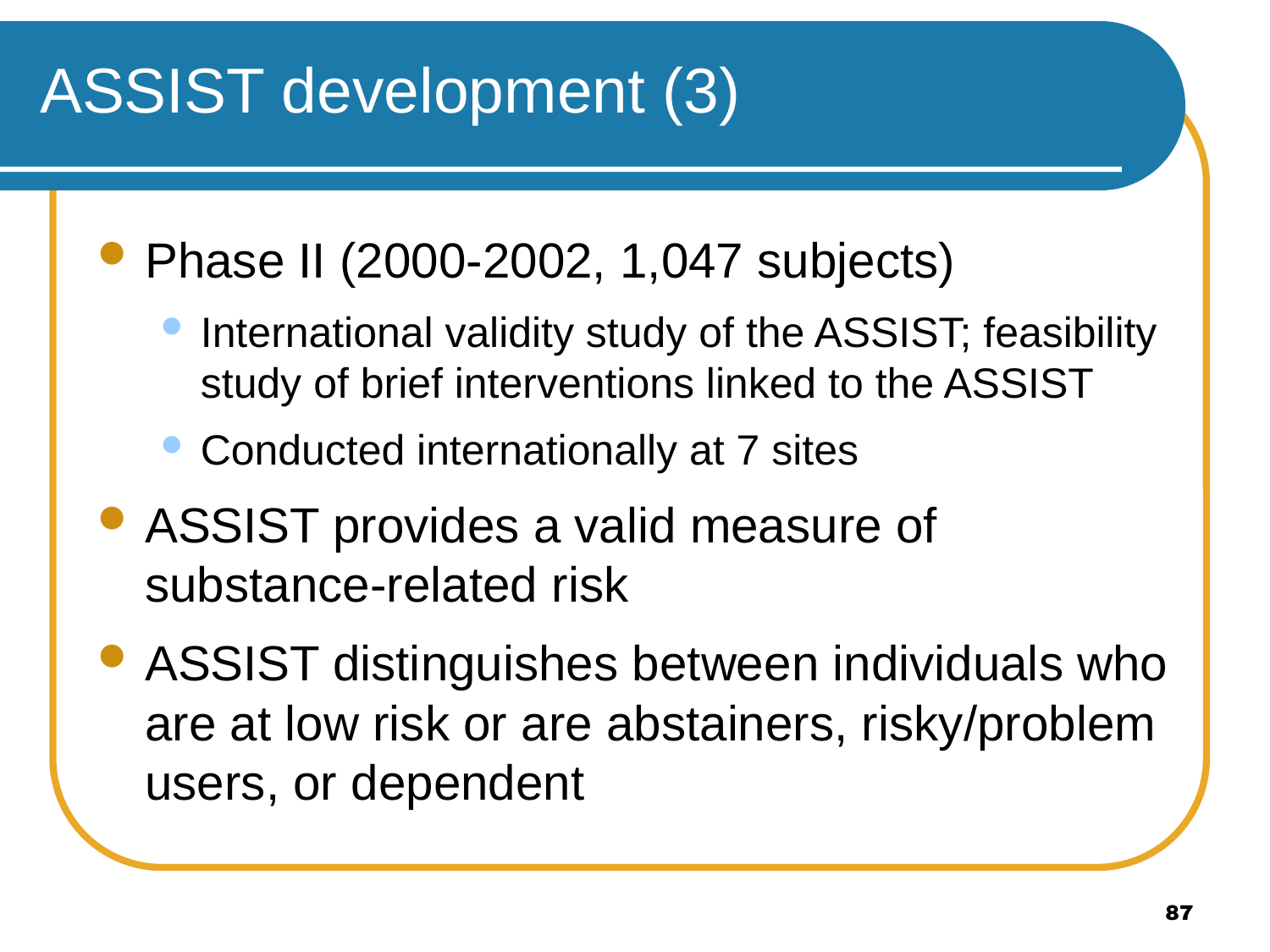

# ASSIST development (3)
Phase II (2000-2002, 1,047 subjects)
International validity study of the ASSIST; feasibility study of brief interventions linked to the ASSIST
Conducted internationally at 7 sites
ASSIST provides a valid measure of substance-related risk
ASSIST distinguishes between individuals who are at low risk or are abstainers, risky/problem users, or dependent

87